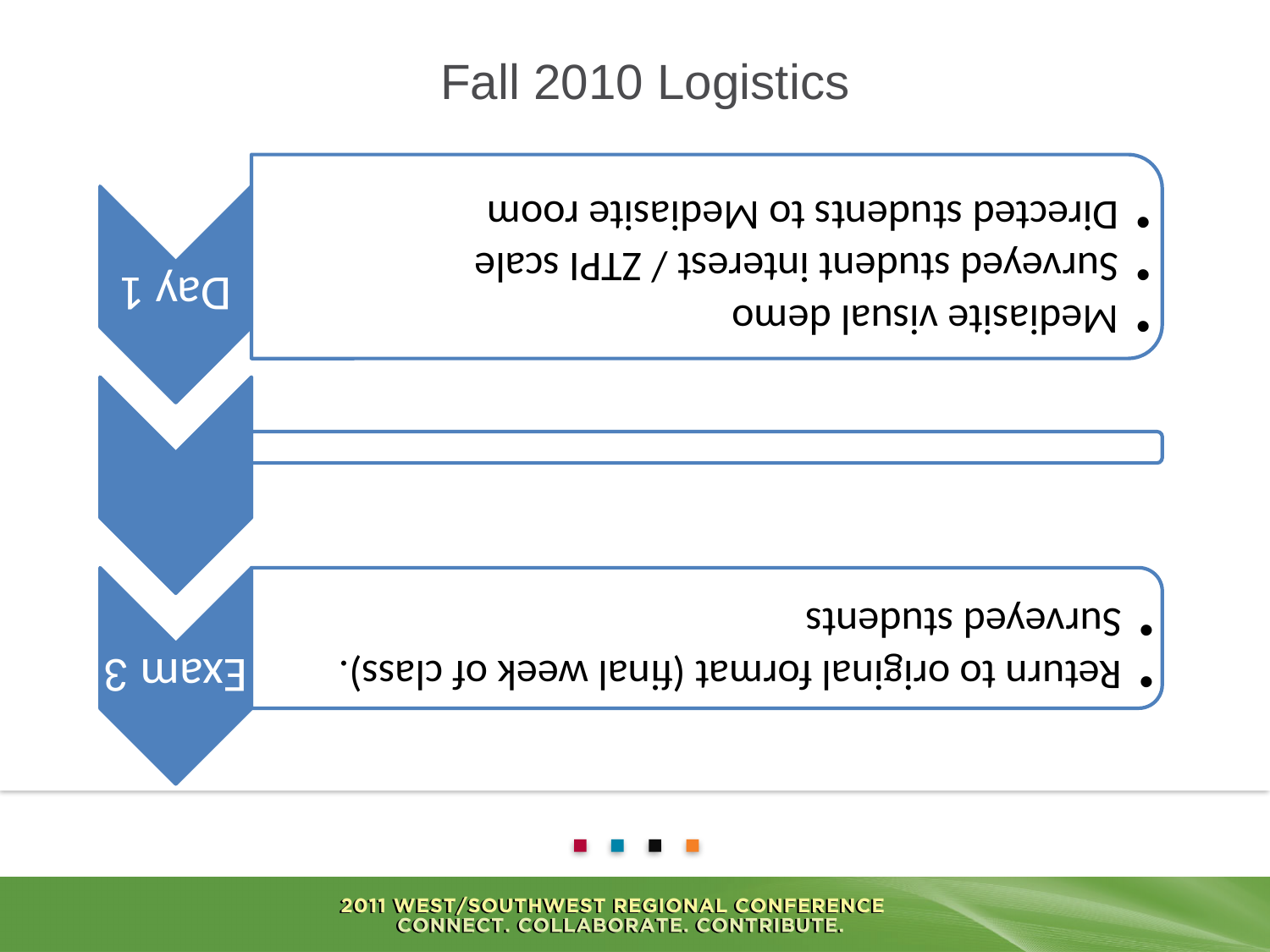

Fall 2010 Logistics
Day 1
Mediasite visual demo
Surveyed student interest / ZTPI scale
Directed students to Mediasite room

Exam 3
Return to original format (final week of class).
Surveyed students